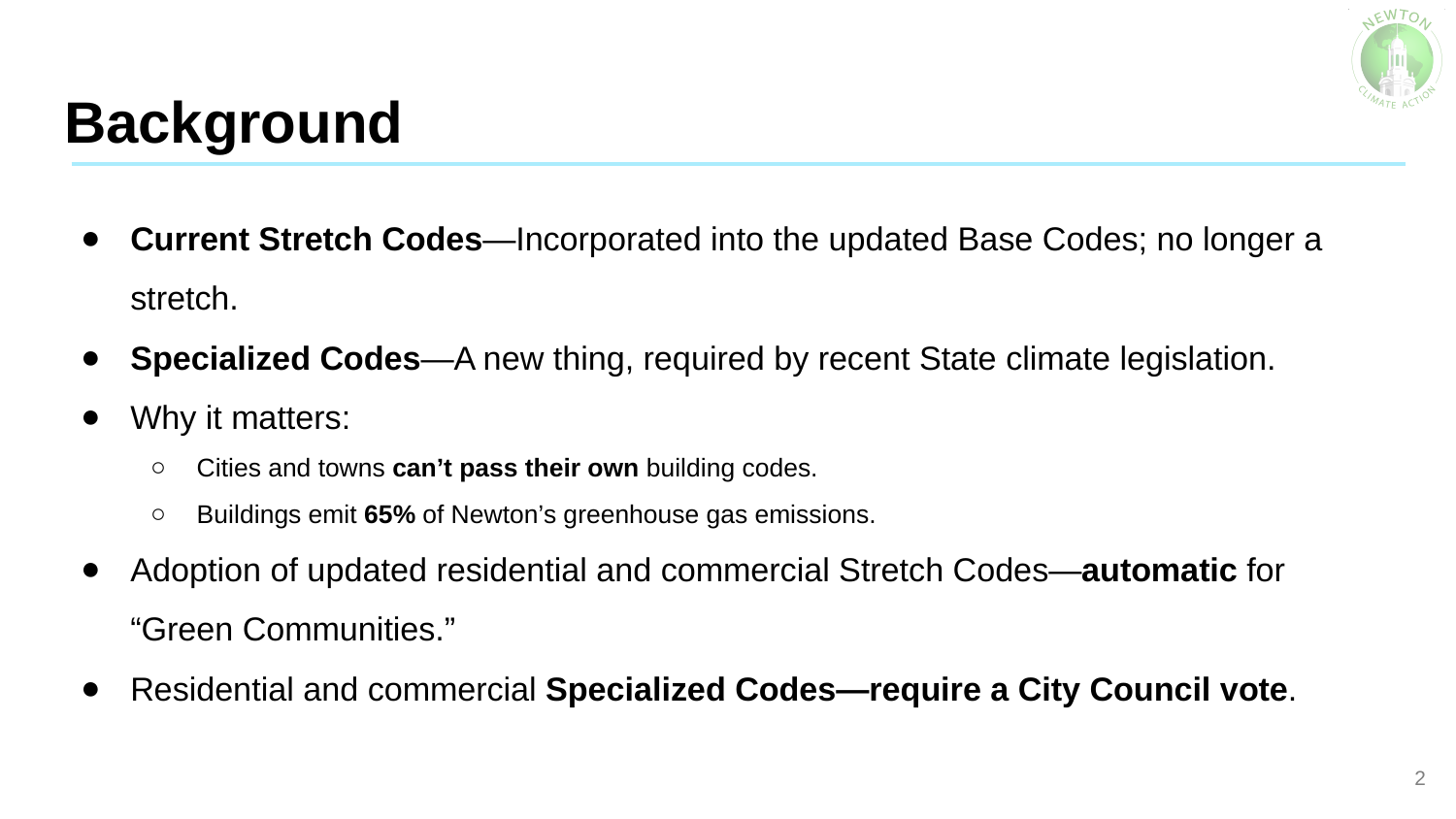

# Background
Current Stretch Codes—Incorporated into the updated Base Codes; no longer a stretch.
Specialized Codes—A new thing, required by recent State climate legislation.
Why it matters:
Cities and towns can’t pass their own building codes.
Buildings emit 65% of Newton’s greenhouse gas emissions.
Adoption of updated residential and commercial Stretch Codes—automatic for “Green Communities.”
Residential and commercial Specialized Codes—require a City Council vote.
2